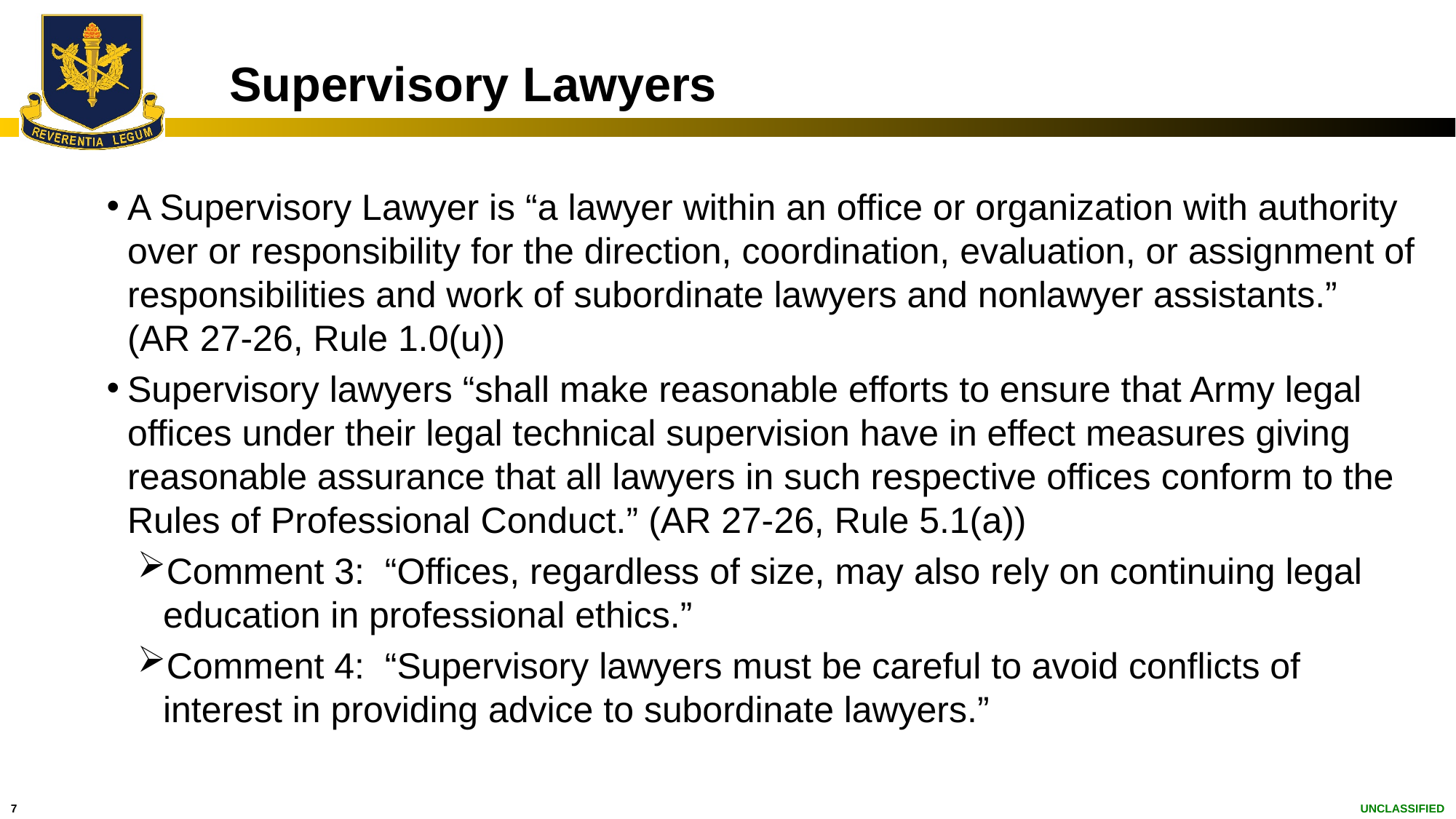

# Supervisory Lawyers
A Supervisory Lawyer is “a lawyer within an office or organization with authority over or responsibility for the direction, coordination, evaluation, or assignment of responsibilities and work of subordinate lawyers and nonlawyer assistants.”  (AR 27-26, Rule 1.0(u))
Supervisory lawyers “shall make reasonable efforts to ensure that Army legal offices under their legal technical supervision have in effect measures giving reasonable assurance that all lawyers in such respective offices conform to the Rules of Professional Conduct.” (AR 27-26, Rule 5.1(a))
Comment 3:  “Offices, regardless of size, may also rely on continuing legal education in professional ethics.”
Comment 4:  “Supervisory lawyers must be careful to avoid conflicts of interest in providing advice to subordinate lawyers.”